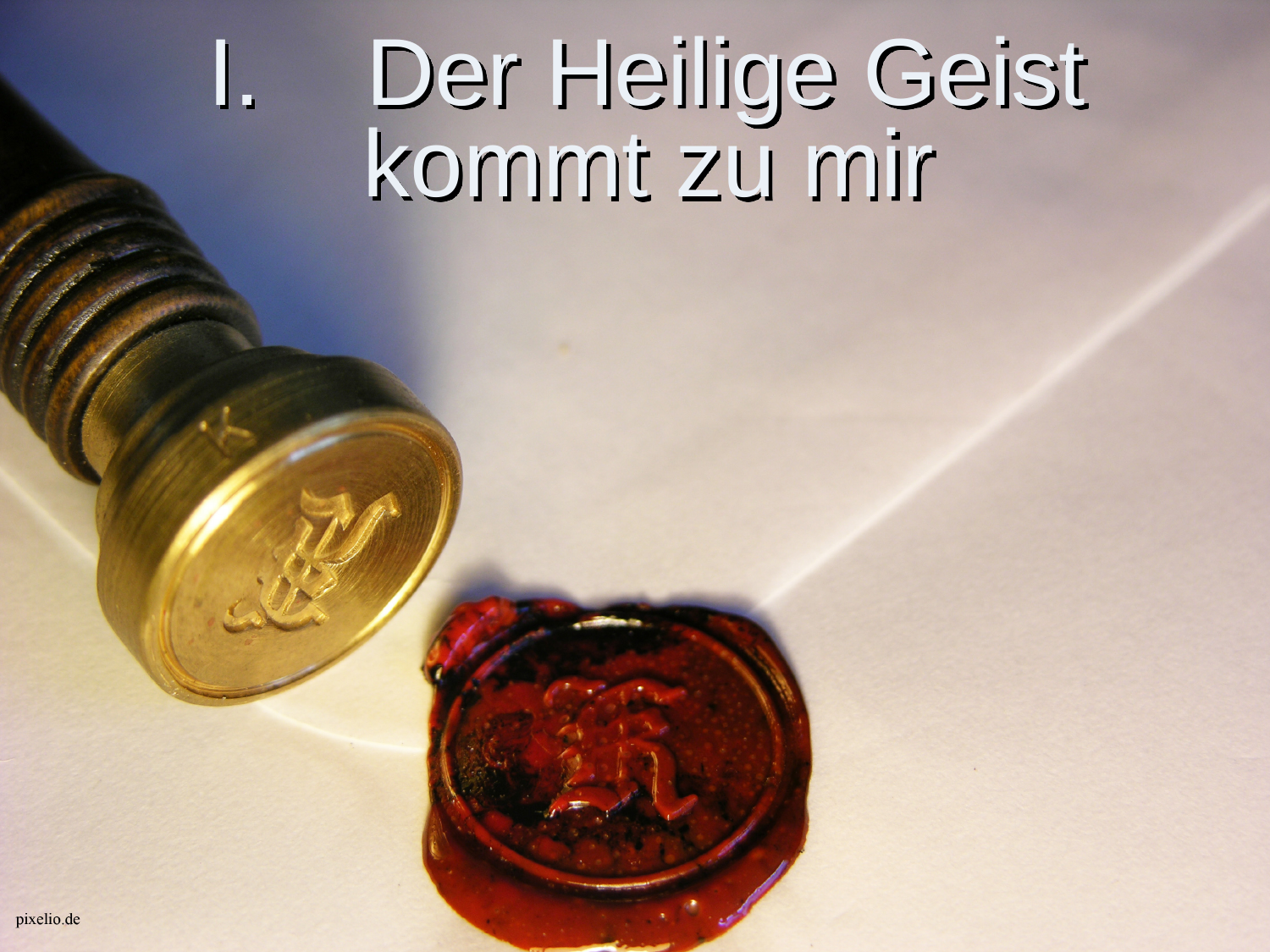

# I.    Der Heilige Geist kommt zu mir